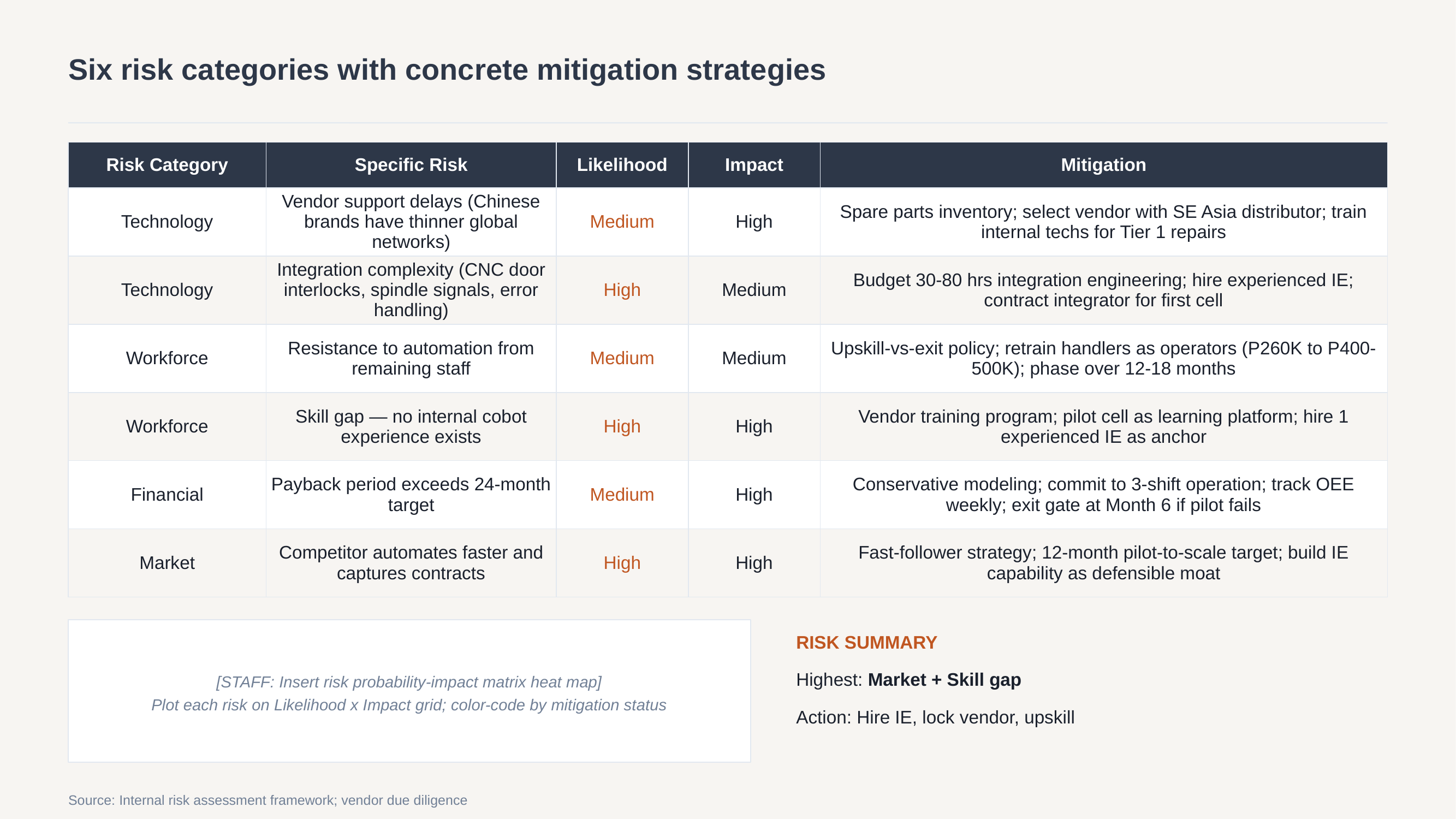

Six risk categories with concrete mitigation strategies

| Risk Category | Specific Risk | Likelihood | Impact | Mitigation |
| --- | --- | --- | --- | --- |
| Technology | Vendor support delays (Chinese brands have thinner global networks) | Medium | High | Spare parts inventory; select vendor with SE Asia distributor; train internal techs for Tier 1 repairs |
| Technology | Integration complexity (CNC door interlocks, spindle signals, error handling) | High | Medium | Budget 30-80 hrs integration engineering; hire experienced IE; contract integrator for first cell |
| Workforce | Resistance to automation from remaining staff | Medium | Medium | Upskill-vs-exit policy; retrain handlers as operators (P260K to P400-500K); phase over 12-18 months |
| Workforce | Skill gap — no internal cobot experience exists | High | High | Vendor training program; pilot cell as learning platform; hire 1 experienced IE as anchor |
| Financial | Payback period exceeds 24-month target | Medium | High | Conservative modeling; commit to 3-shift operation; track OEE weekly; exit gate at Month 6 if pilot fails |
| Market | Competitor automates faster and captures contracts | High | High | Fast-follower strategy; 12-month pilot-to-scale target; build IE capability as defensible moat |

RISK SUMMARY
Highest: Market + Skill gap
Action: Hire IE, lock vendor, upskill
[STAFF: Insert risk probability-impact matrix heat map]
Plot each risk on Likelihood x Impact grid; color-code by mitigation status
Source: Internal risk assessment framework; vendor due diligence